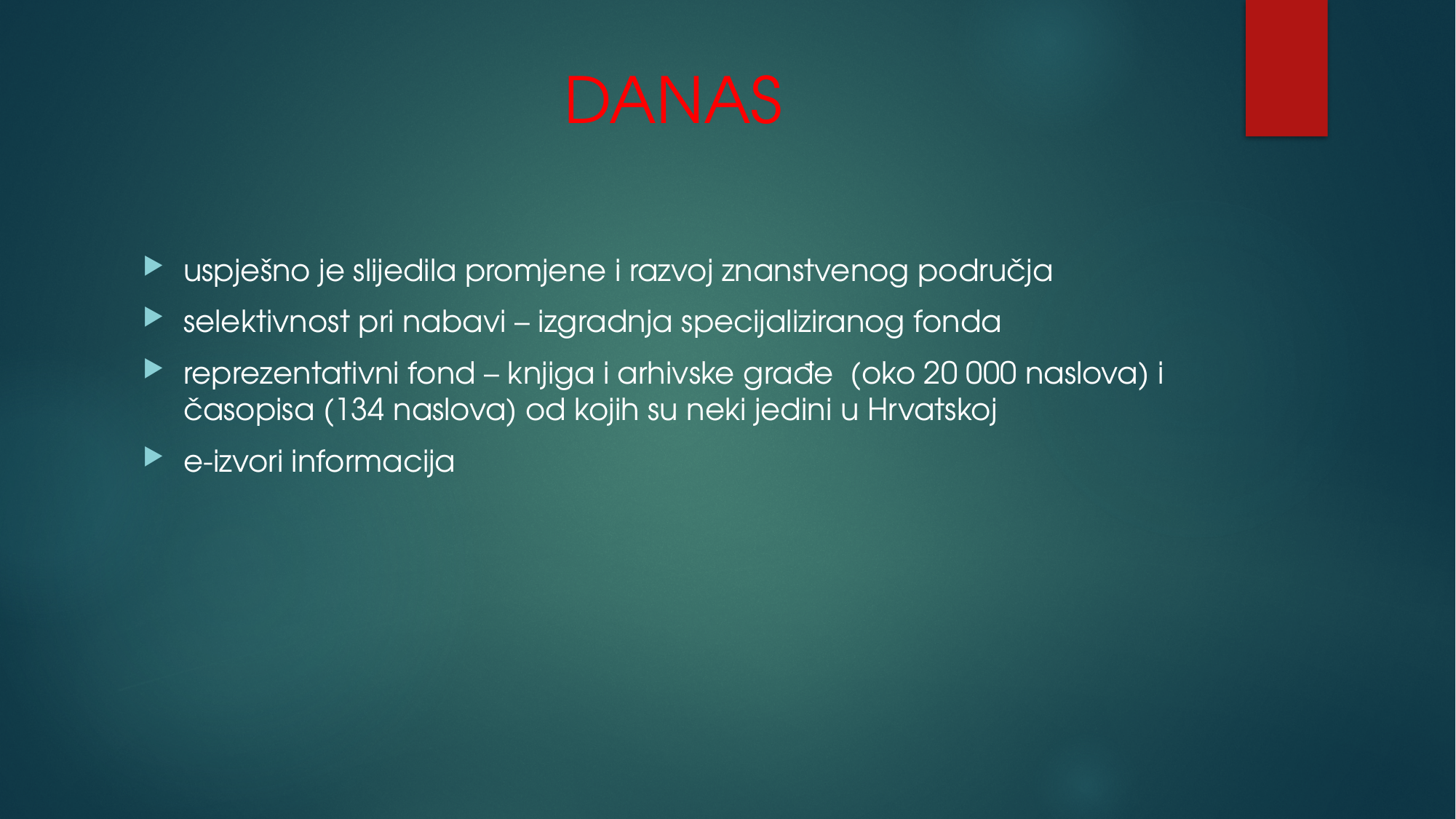

# DANAS
uspješno je slijedila promjene i razvoj znanstvenog područja
selektivnost pri nabavi – izgradnja specijaliziranog fonda
reprezentativni fond – knjiga i arhivske građe  (oko 20 000 naslova) i časopisa (134 naslova) od kojih su neki jedini u Hrvatskoj
e-izvori informacija